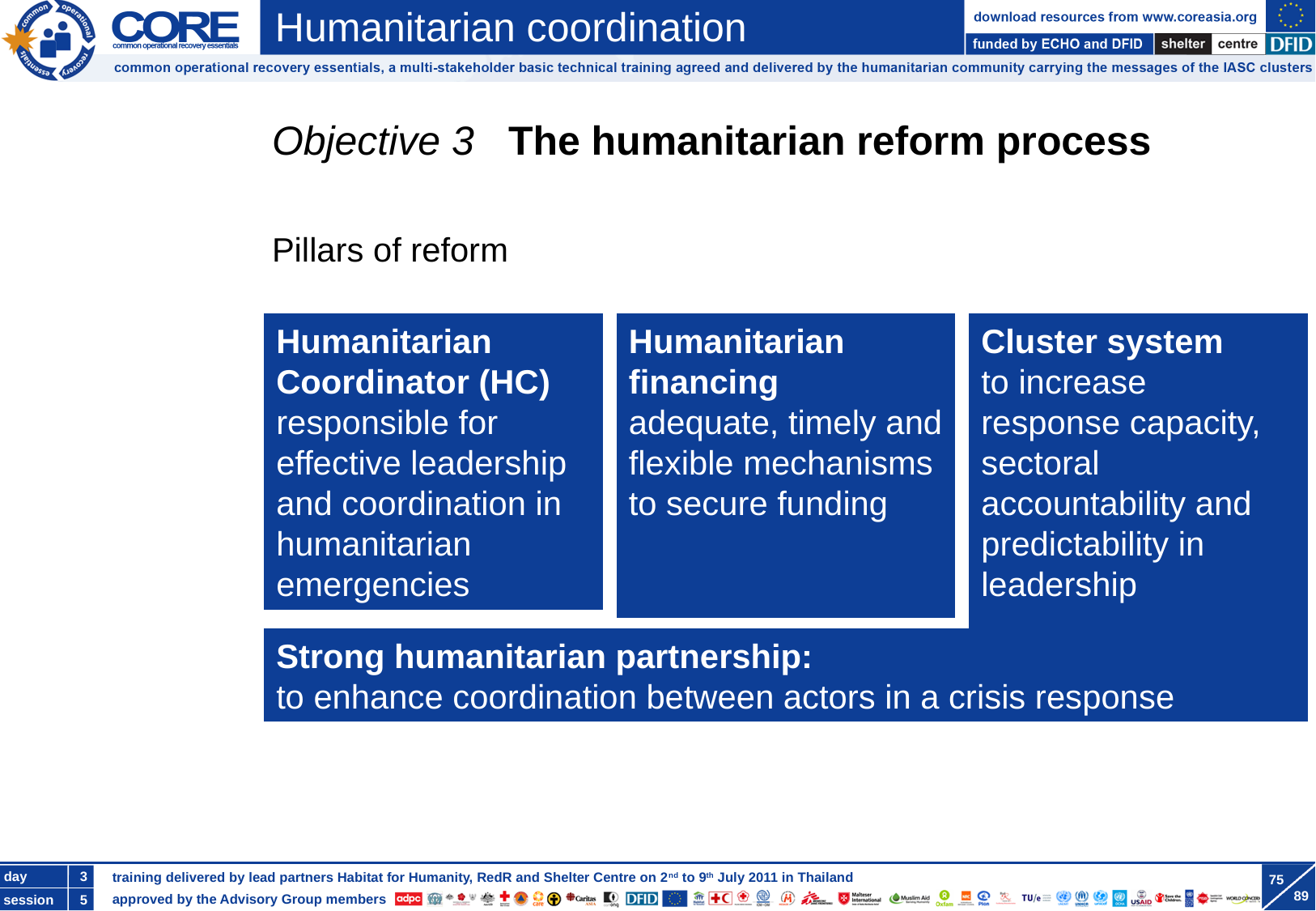

Objective 3   The humanitarian reform process
Pillars of reform

Humanitarian Coordinator (HC) responsible for effective leadership and coordination in humanitarian emergencies
Humanitarian financing
adequate, timely and flexible mechanisms to secure funding

Cluster system
to increase response capacity, sectoral accountability and predictability in leadership

Strong humanitarian partnership:
to enhance coordination between actors in a crisis response